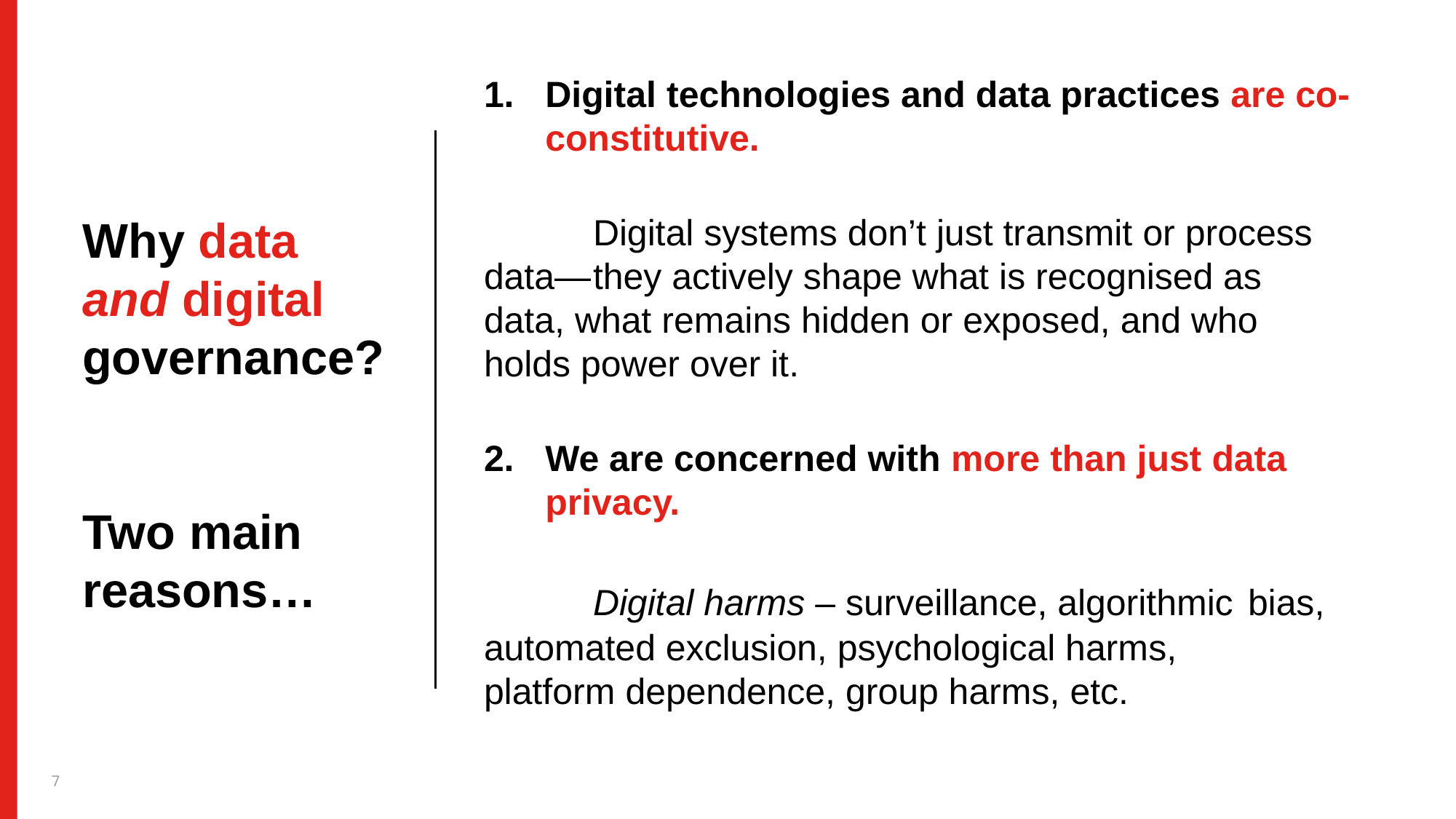

Digital technologies and data practices are co-constitutive.

	Digital systems don’t just transmit or process 	data—	they actively shape what is recognised as 	data, what remains hidden or exposed, and who 	holds power over it.

We are concerned with more than just data privacy.

	Digital harms – surveillance, algorithmic 	bias, 	automated exclusion, psychological harms, 	platform dependence, group harms, etc.
Why data and digital governance?

Two main reasons…
7